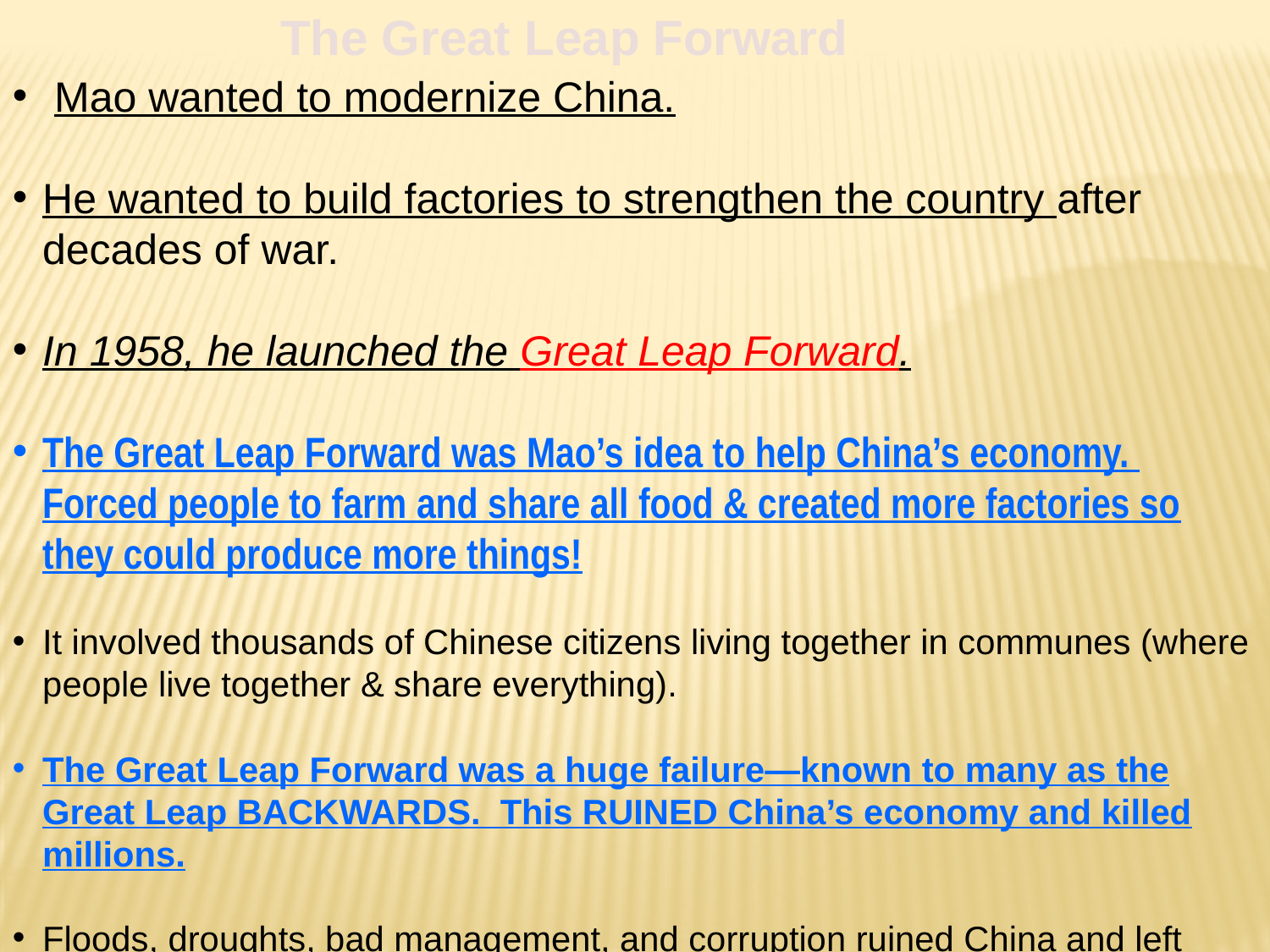

The Great Leap Forward
 Mao wanted to modernize China.

He wanted to build factories to strengthen the country after decades of war.

In 1958, he launched the Great Leap Forward.

The Great Leap Forward was Mao’s idea to help China’s economy.  Forced people to farm and share all food & created more factories so they could produce more things!

It involved thousands of Chinese citizens living together in communes (where people live together & share everything).

The Great Leap Forward was a huge failure—known to many as the Great Leap BACKWARDS.  This RUINED China’s economy and killed millions.

Floods, droughts, bad management, and corruption ruined China and left millions dead of starvation.